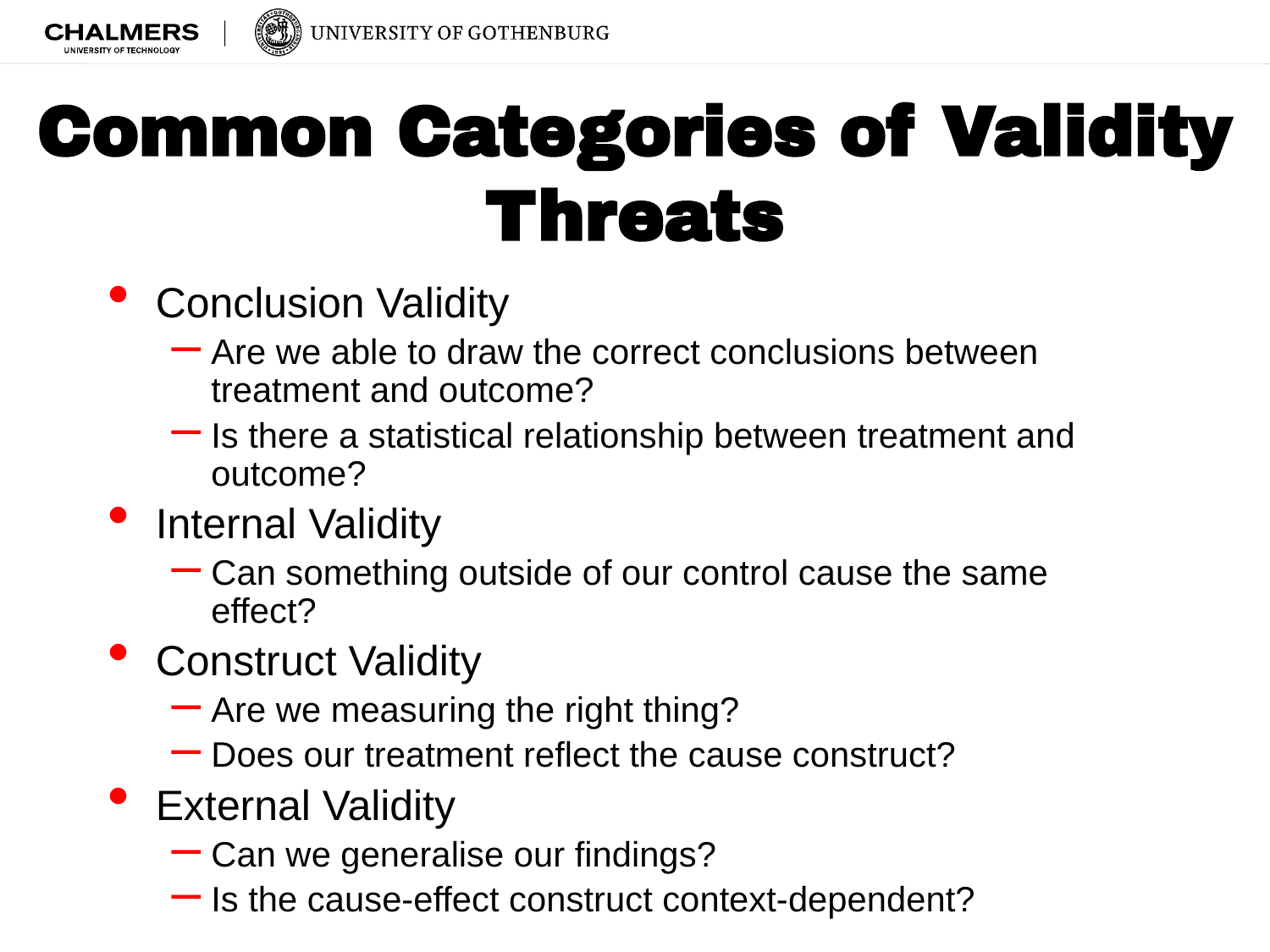

# Common Categories of Validity Threats
Conclusion Validity
Are we able to draw the correct conclusions between treatment and outcome?
Is there a statistical relationship between treatment and outcome?
Internal Validity
Can something outside of our control cause the same effect?
Construct Validity
Are we measuring the right thing?
Does our treatment reflect the cause construct?
External Validity
Can we generalise our findings?
Is the cause-effect construct context-dependent?